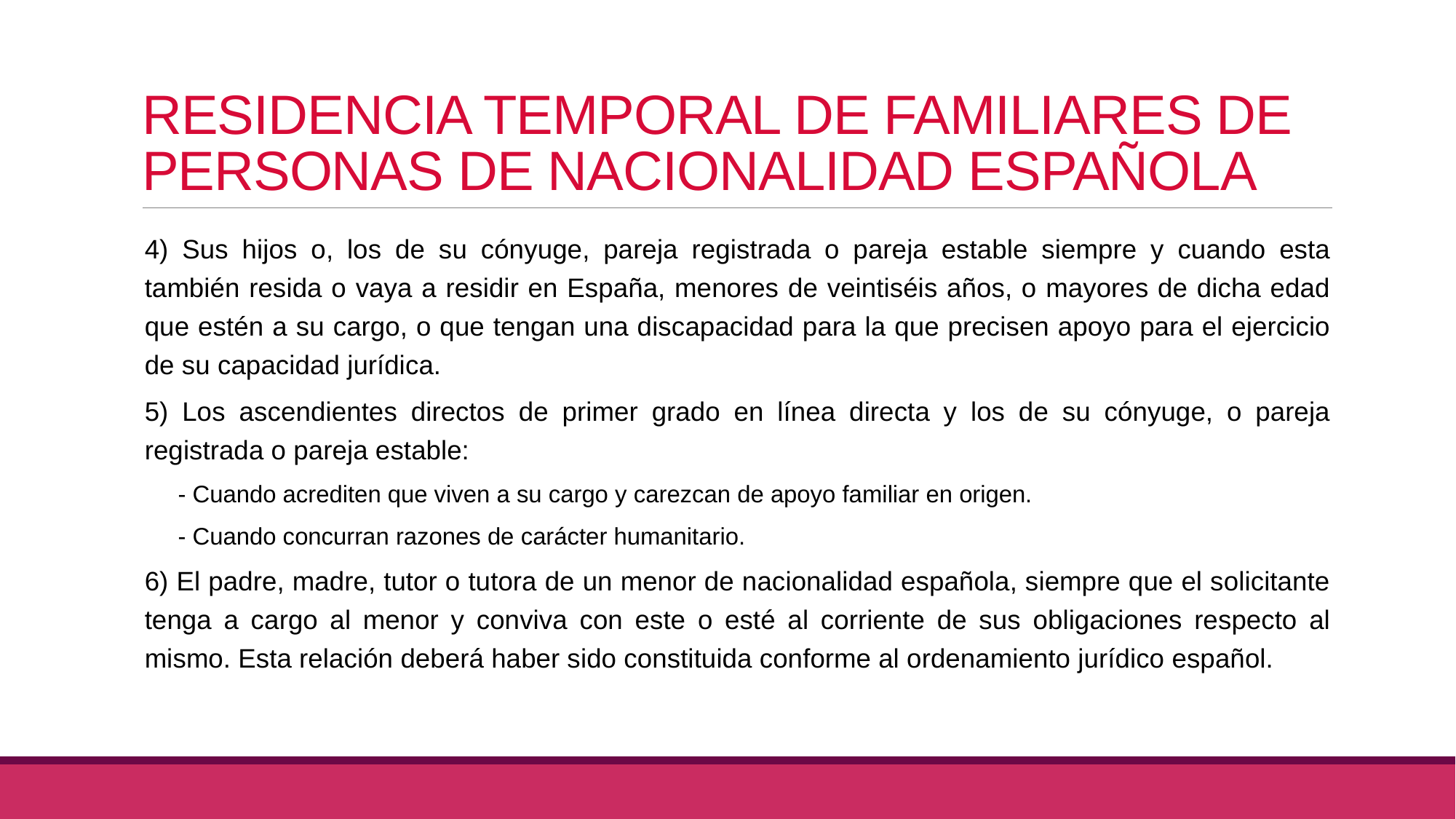

# RESIDENCIA TEMPORAL DE FAMILIARES DE PERSONAS DE NACIONALIDAD ESPAÑOLA
4) Sus hijos o, los de su cónyuge, pareja registrada o pareja estable siempre y cuando esta también resida o vaya a residir en España, menores de veintiséis años, o mayores de dicha edad que estén a su cargo, o que tengan una discapacidad para la que precisen apoyo para el ejercicio de su capacidad jurídica.
5) Los ascendientes directos de primer grado en línea directa y los de su cónyuge, o pareja registrada o pareja estable:
- Cuando acrediten que viven a su cargo y carezcan de apoyo familiar en origen.
- Cuando concurran razones de carácter humanitario.
6) El padre, madre, tutor o tutora de un menor de nacionalidad española, siempre que el solicitante tenga a cargo al menor y conviva con este o esté al corriente de sus obligaciones respecto al mismo. Esta relación deberá haber sido constituida conforme al ordenamiento jurídico español.